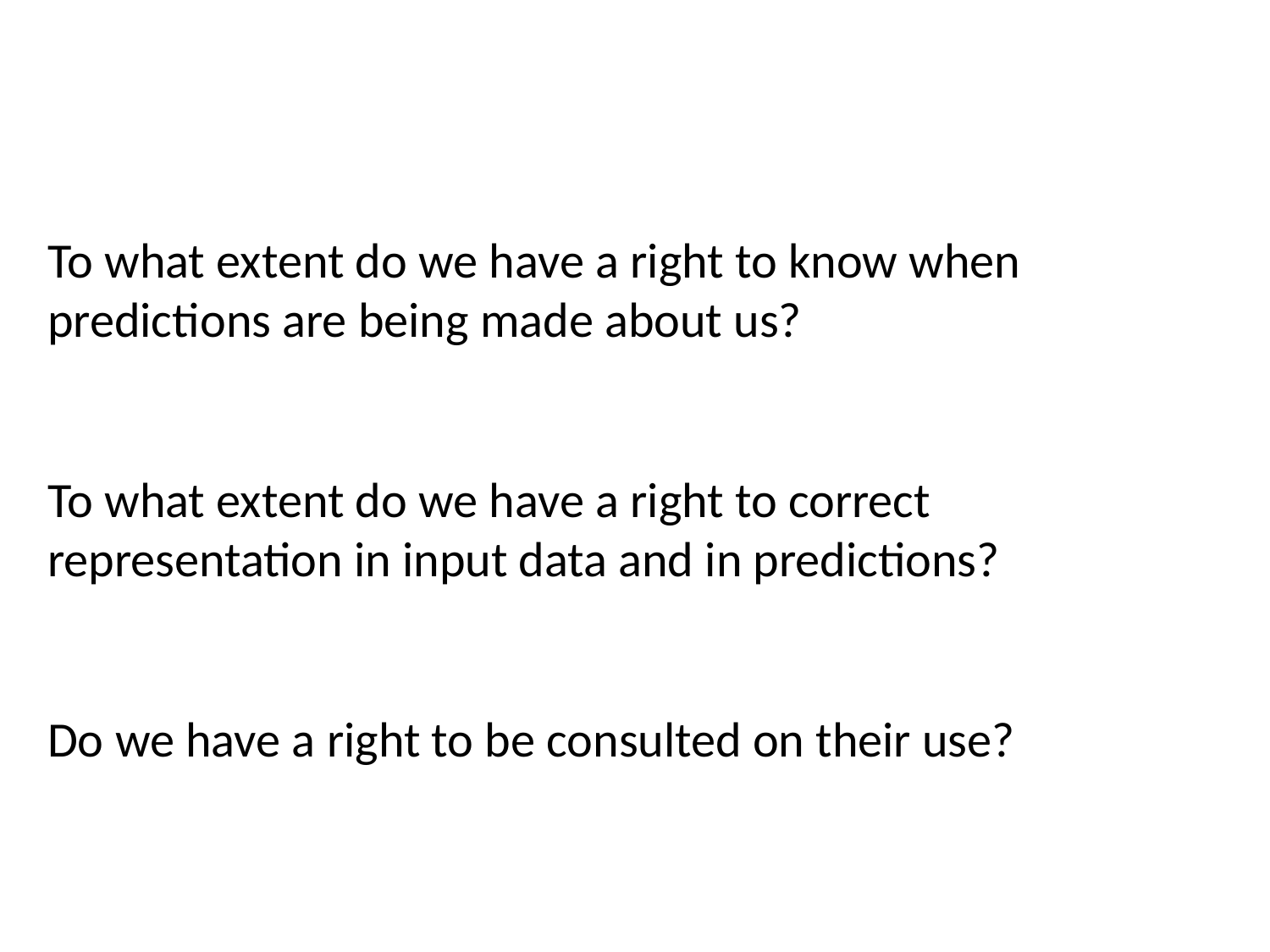

To what extent do we have a right to know when predictions are being made about us?

To what extent do we have a right to correct representation in input data and in predictions?

Do we have a right to be consulted on their use?